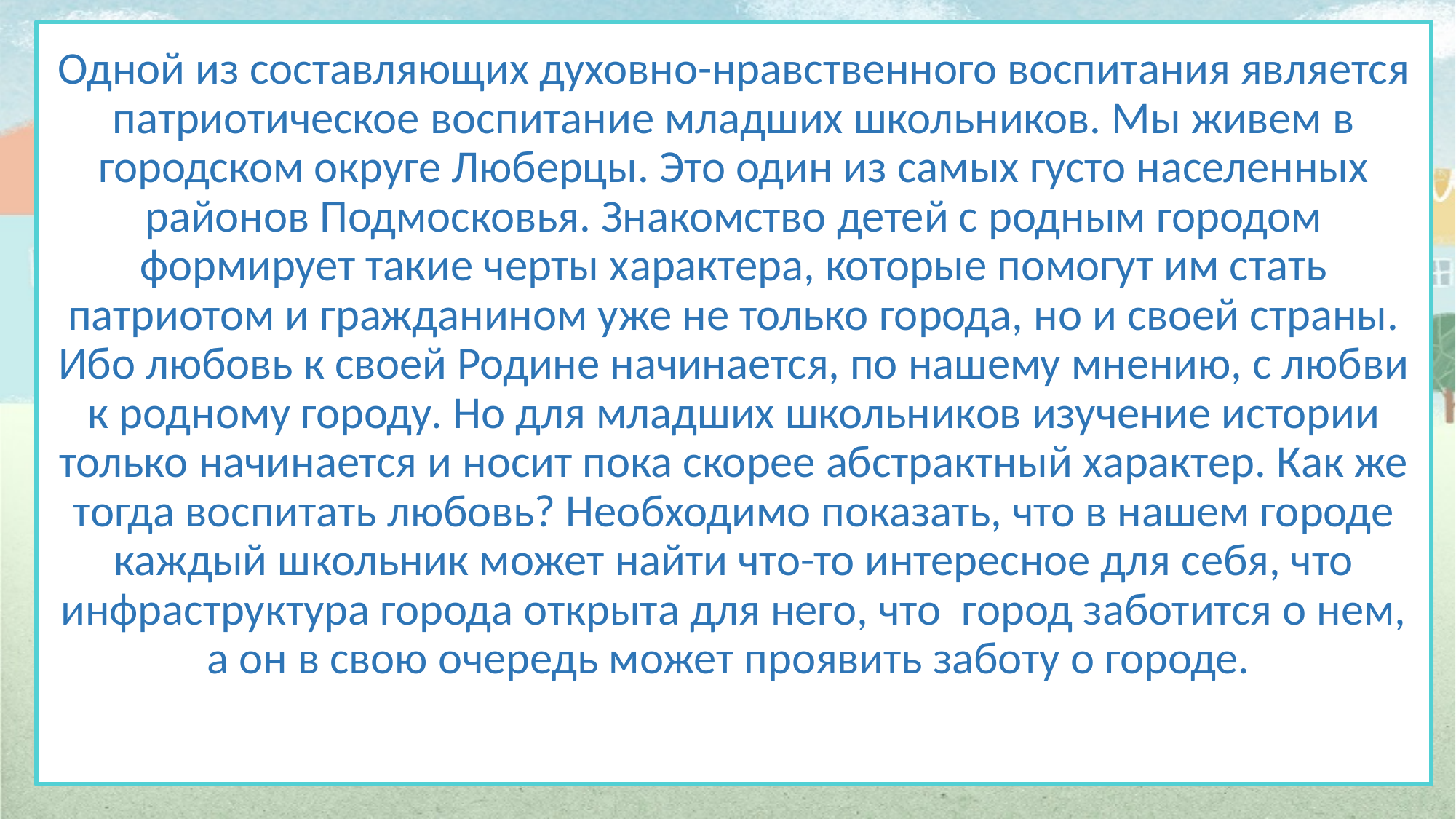

# Одной из составляющих духовно-нравственного воспитания является патриотическое воспитание младших школьников. Мы живем в городском округе Люберцы. Это один из самых густо населенных районов Подмосковья. Знакомство детей с родным городом формирует такие черты характера, которые помогут им стать патриотом и гражданином уже не только города, но и своей страны. Ибо любовь к своей Родине начинается, по нашему мнению, с любви к родному городу. Но для младших школьников изучение истории только начинается и носит пока скорее абстрактный характер. Как же тогда воспитать любовь? Необходимо показать, что в нашем городе каждый школьник может найти что-то интересное для себя, что инфраструктура города открыта для него, что  город заботится о нем, а он в свою очередь может проявить заботу о городе.